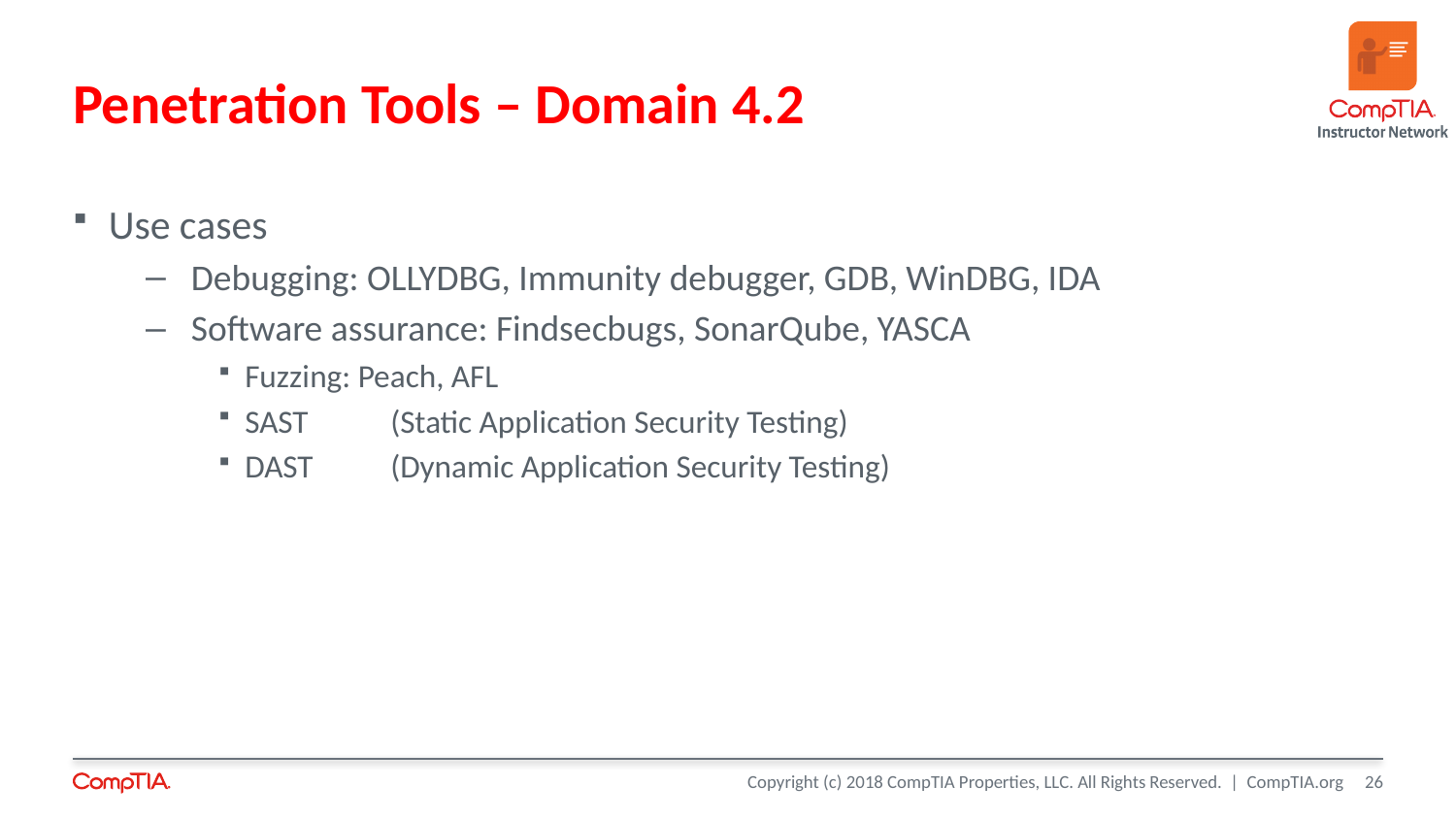

# Penetration Tools – Domain 4.2
Use cases
Debugging: OLLYDBG, Immunity debugger, GDB, WinDBG, IDA
Software assurance: Findsecbugs, SonarQube, YASCA
Fuzzing: Peach, AFL
SAST	(Static Application Security Testing)
DAST	(Dynamic Application Security Testing)
26